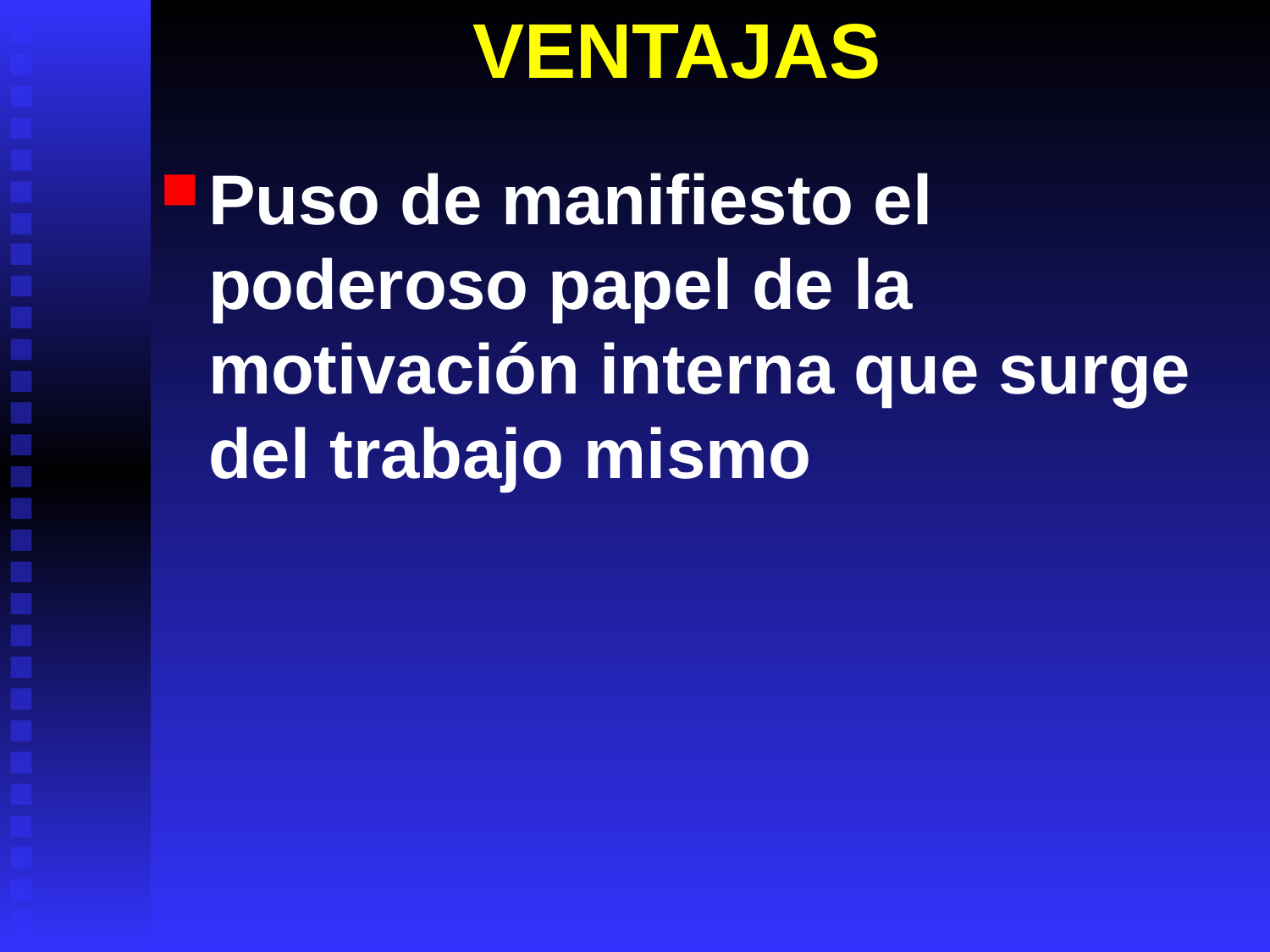

# VENTAJAS
Puso de manifiesto el poderoso papel de la motivación interna que surge del trabajo mismo